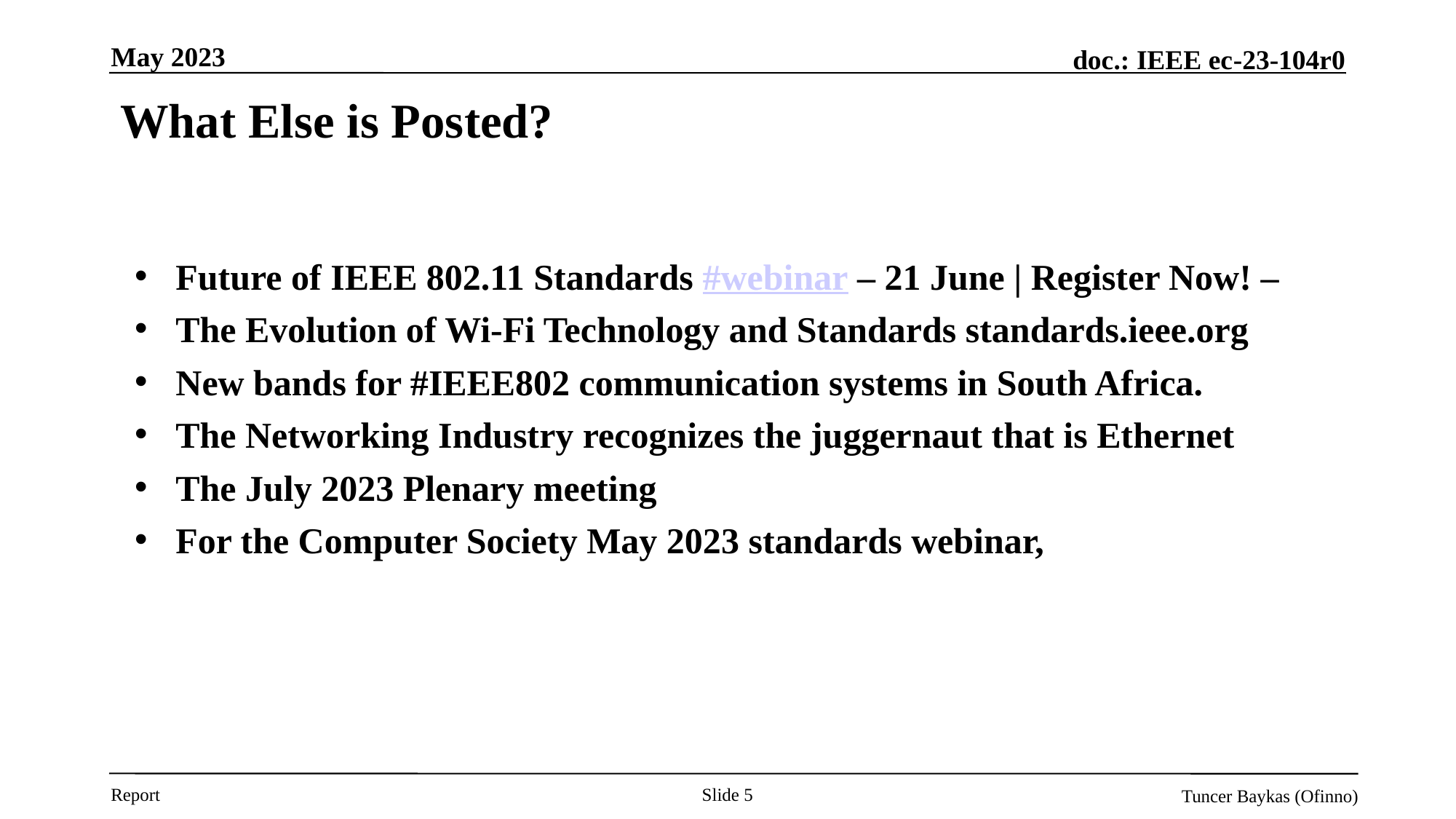

May 2023
# What Else is Posted?

Future of IEEE 802.11 Standards #webinar – 21 June | Register Now! –
The Evolution of Wi-Fi Technology and Standards standards.ieee.org
New bands for #IEEE802 communication systems in South Africa.
The Networking Industry recognizes the juggernaut that is Ethernet
The July 2023 Plenary meeting
For the Computer Society May 2023 standards webinar,
Slide 5
Tuncer Baykas (Ofinno)